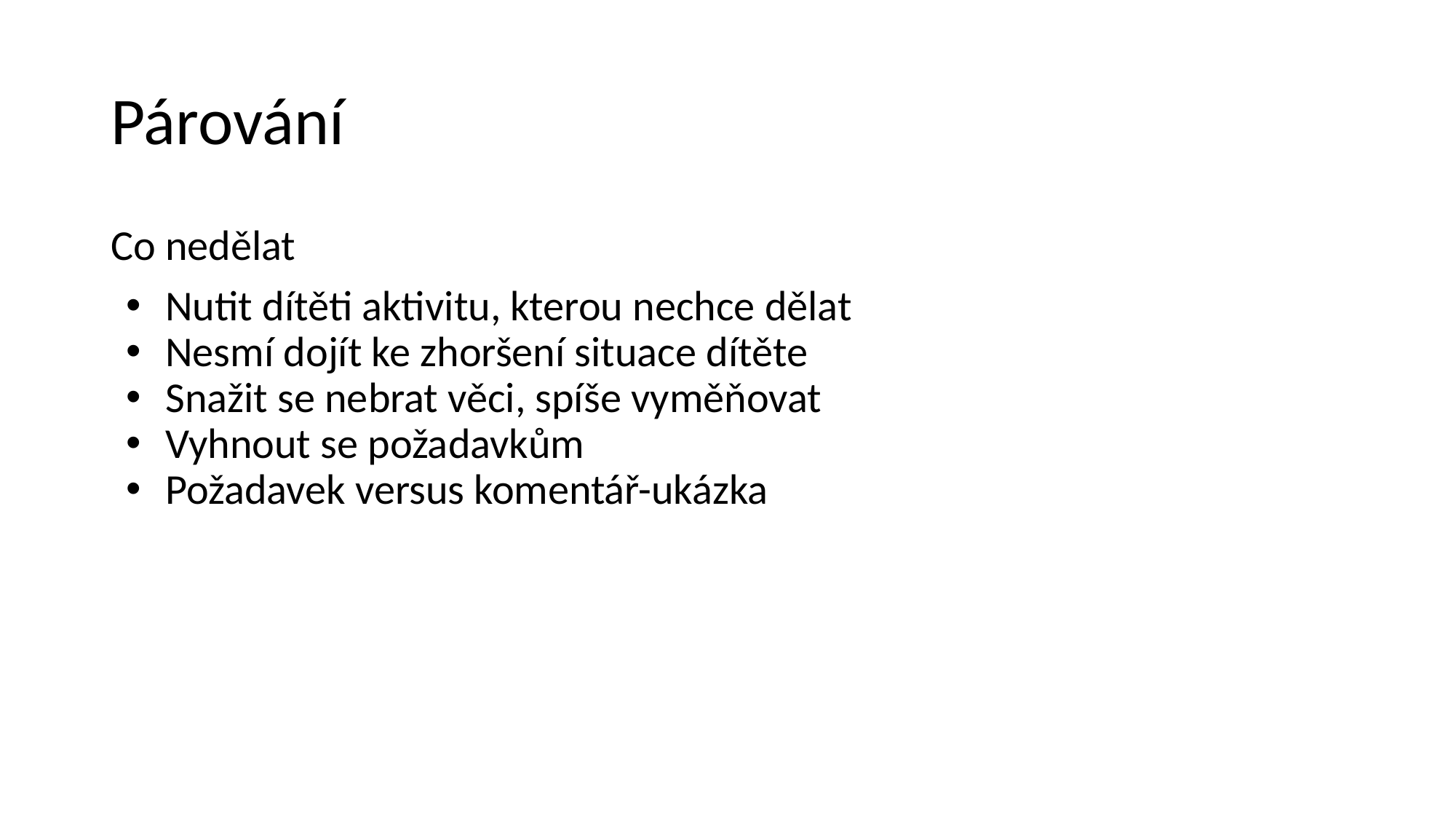

# Párování
Co nedělat
Nutit dítěti aktivitu, kterou nechce dělat
Nesmí dojít ke zhoršení situace dítěte
Snažit se nebrat věci, spíše vyměňovat
Vyhnout se požadavkům
Požadavek versus komentář-ukázka